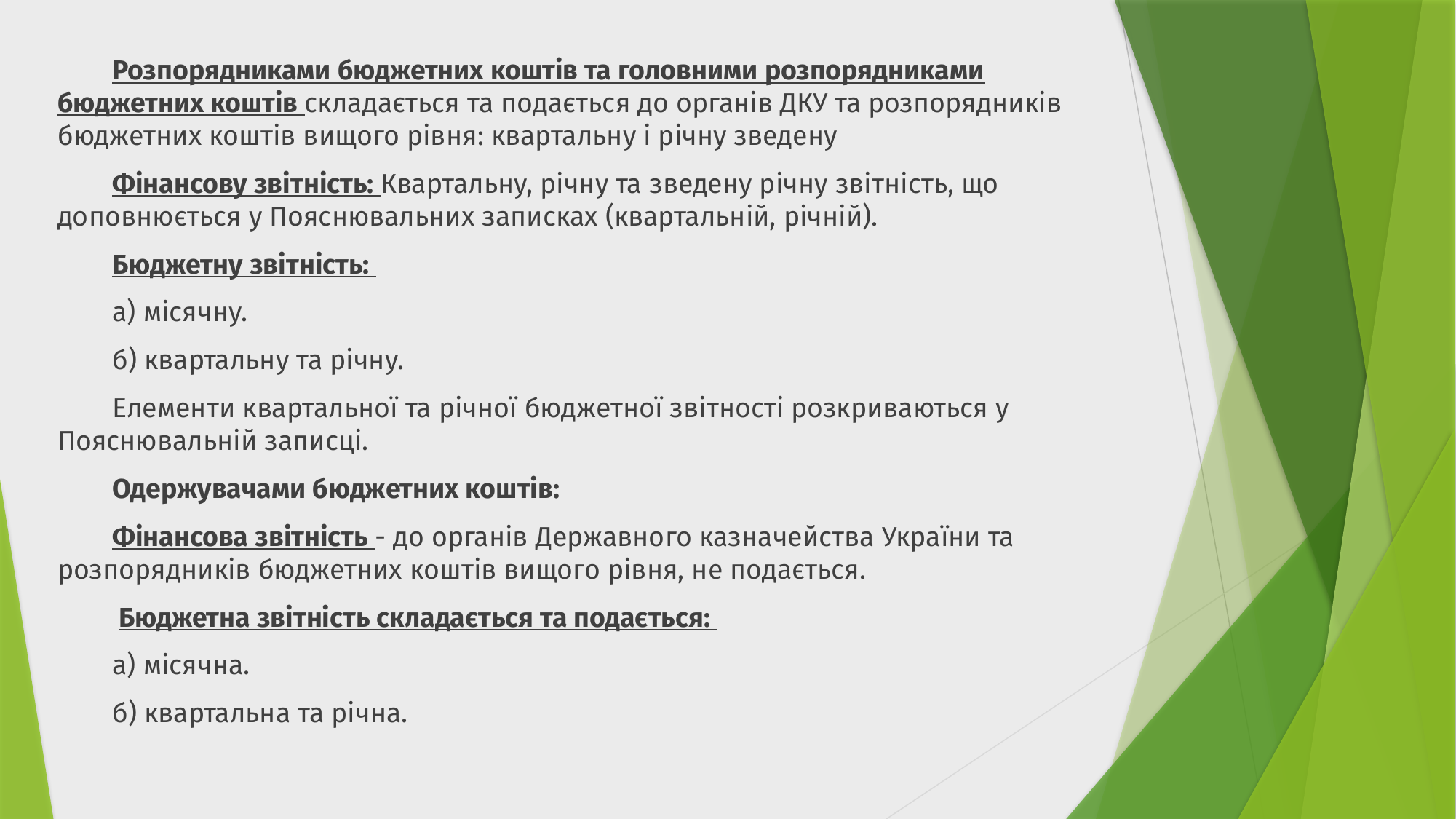

Розпорядниками бюджетних коштів та головними розпорядниками бюджетних коштів складається та подається до органів ДКУ та розпорядників бюджетних коштів вищого рівня: квартальну і річну зведену
Фінансову звітність: Квартальну, річну та зведену річну звітність, що доповнюється у Пояснювальних записках (квартальній, річній).
Бюджетну звітність:
а) місячну.
б) квартальну та річну.
Елементи квартальної та річної бюджетної звітності розкриваються у Пояснювальній записці.
Одержувачами бюджетних коштів:
Фінансова звітність - до органів Державного казначейства України та розпорядників бюджетних коштів вищого рівня, не подається.
 Бюджетна звітність складається та подається:
а) місячна.
б) квартальна та річна.